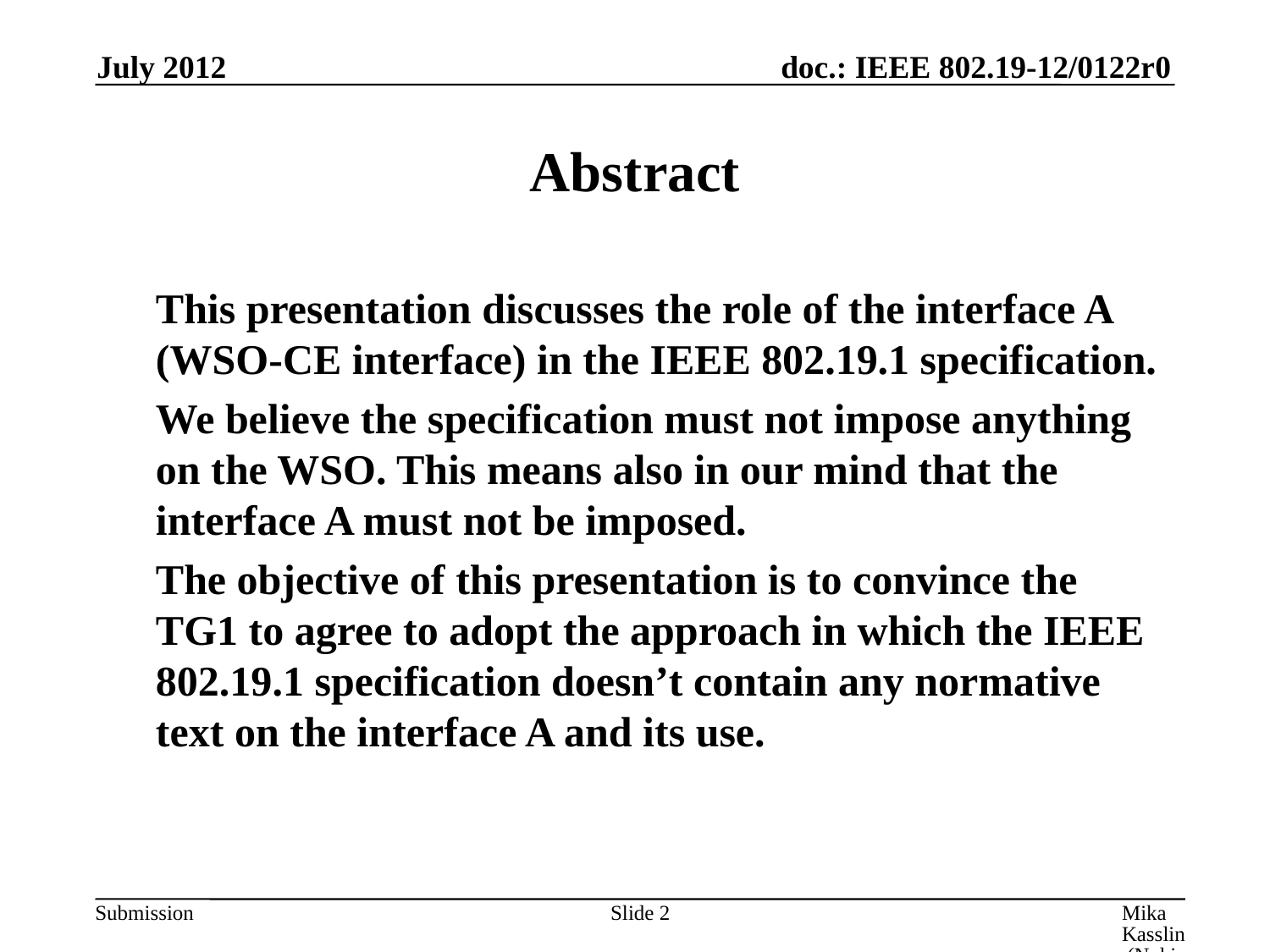

July 2012
# Abstract
	This presentation discusses the role of the interface A (WSO-CE interface) in the IEEE 802.19.1 specification.
	We believe the specification must not impose anything on the WSO. This means also in our mind that the interface A must not be imposed.
	The objective of this presentation is to convince the TG1 to agree to adopt the approach in which the IEEE 802.19.1 specification doesn’t contain any normative text on the interface A and its use.
Slide 2
Mika Kasslin (Nokia), Ryo Sawai (Sony), et al